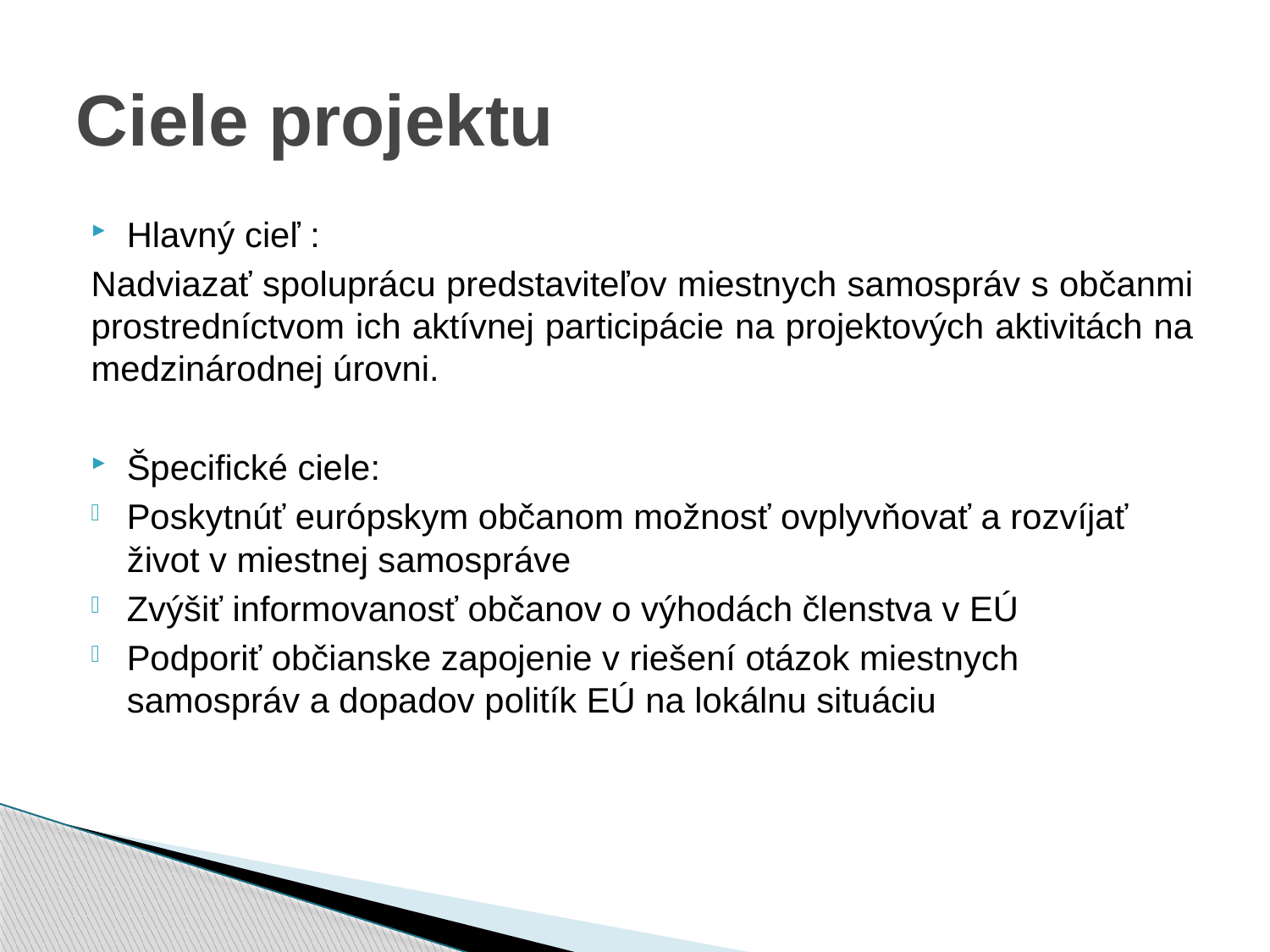

# Ciele projektu
Hlavný cieľ :
Nadviazať spoluprácu predstaviteľov miestnych samospráv s občanmi prostredníctvom ich aktívnej participácie na projektových aktivitách na medzinárodnej úrovni.

Špecifické ciele:
Poskytnúť európskym občanom možnosť ovplyvňovať a rozvíjať život v miestnej samospráve
Zvýšiť informovanosť občanov o výhodách členstva v EÚ
Podporiť občianske zapojenie v riešení otázok miestnych samospráv a dopadov politík EÚ na lokálnu situáciu